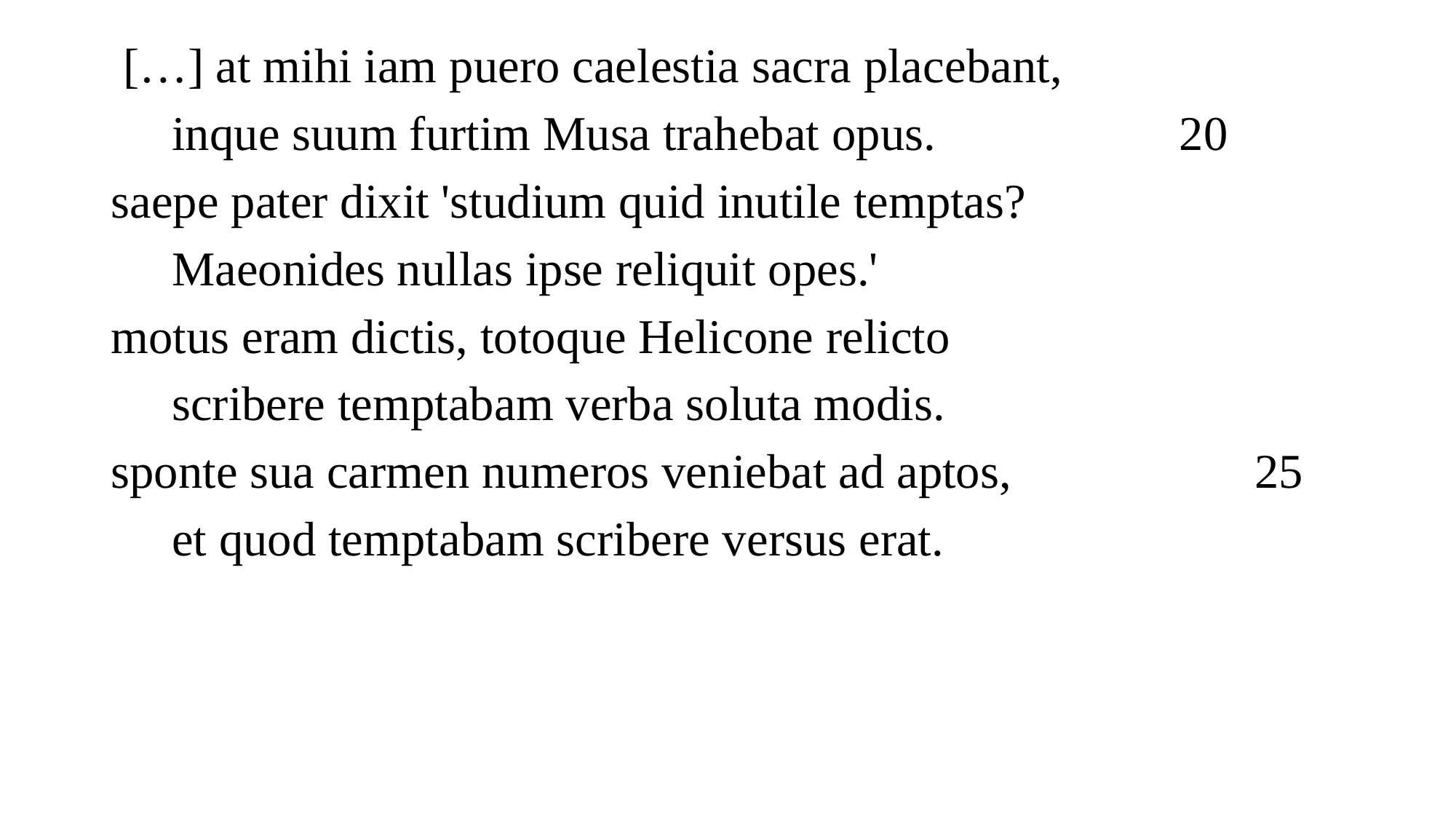

[…] at mihi iam puero caelestia sacra placebant,
     inque suum furtim Musa trahebat opus.                    20
saepe pater dixit 'studium quid inutile temptas?
     Maeonides nullas ipse reliquit opes.'
motus eram dictis, totoque Helicone relicto
     scribere temptabam verba soluta modis.
sponte sua carmen numeros veniebat ad aptos,                    25
     et quod temptabam scribere versus erat.